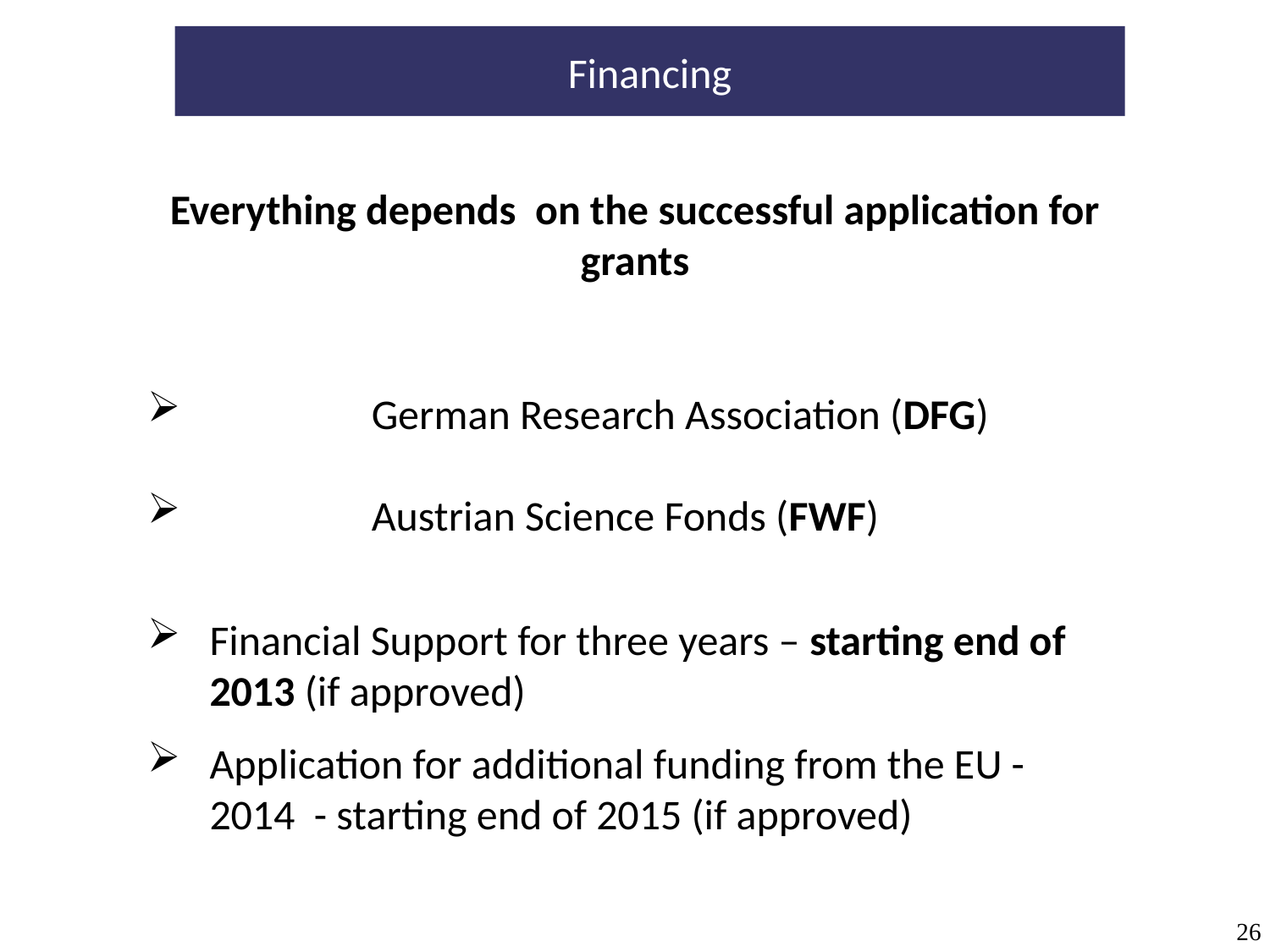

Financing
Everything depends  on the successful application for grants
German Research Association (DFG)
Austrian Science Fonds (FWF)
Financial Support for three years – starting end of 2013 (if approved)
Application for additional funding from the EU - 2014  - starting end of 2015 (if approved)